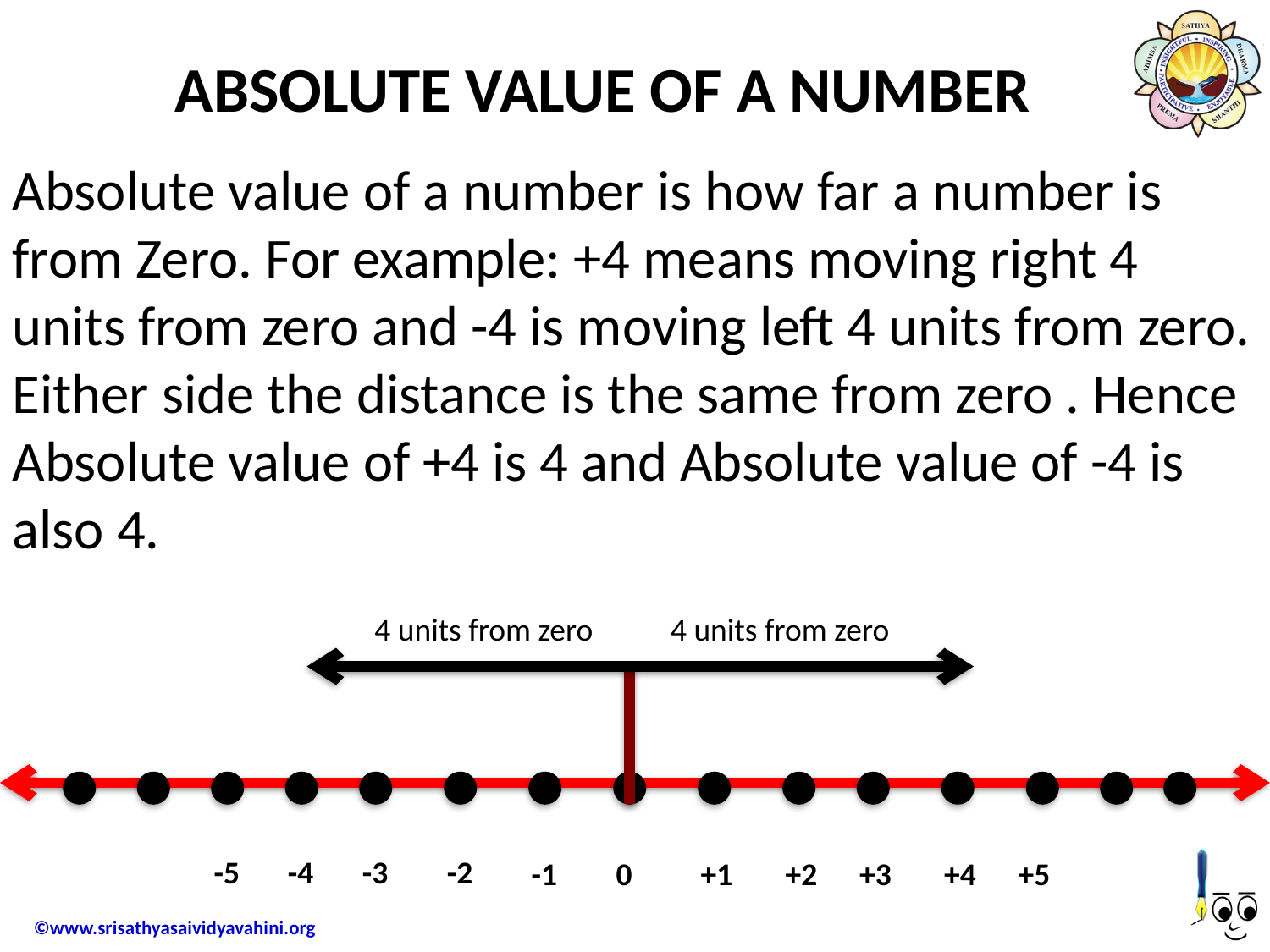

# ABSOLUTE VALUE OF A NUMBER
Absolute value of a number is how far a number is from Zero. For example: +4 means moving right 4 units from zero and -4 is moving left 4 units from zero. Either side the distance is the same from zero . Hence Absolute value of +4 is 4 and Absolute value of -4 is also 4.

4 units from zero
4 units from zero

-5
-4
-3
-2
-1
0
+1
+2
+3
+4
+5